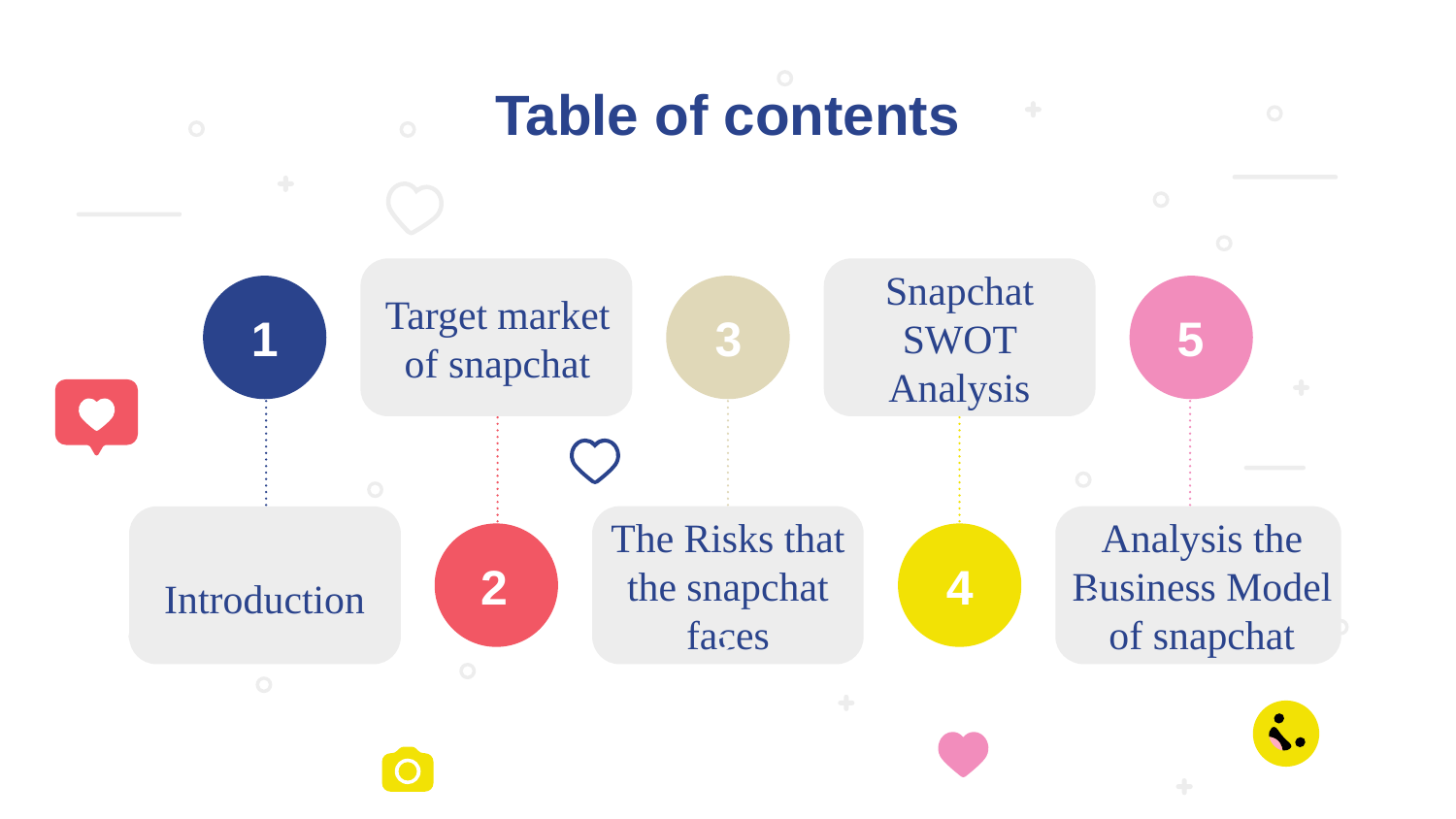

# Table of contents

Target market of snapchat
Snapchat SWOT Analysis
1

5

3

Introduction
The Risks that the snapchat faces
Analysis the Business Model of snapchat

2
4